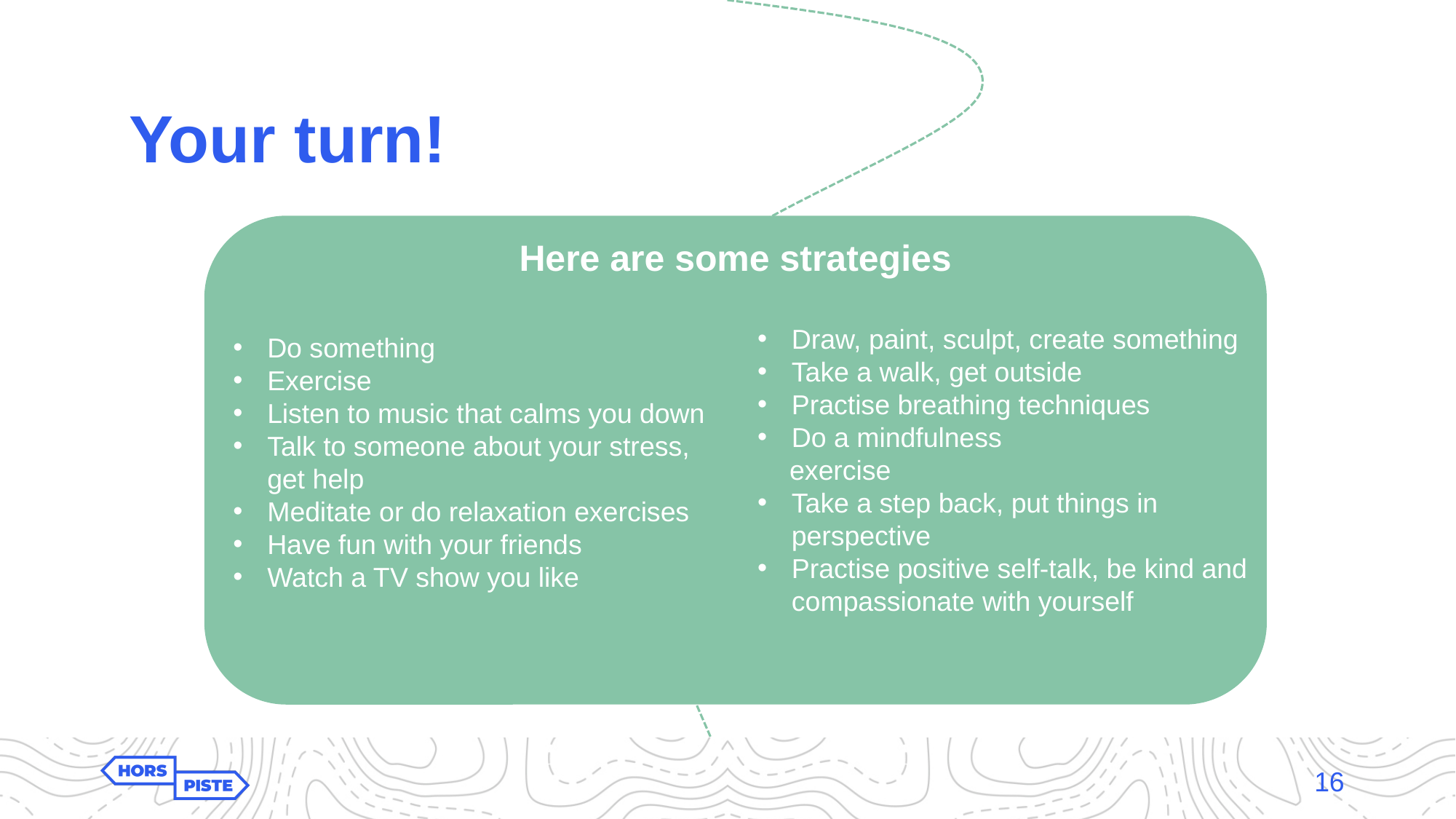

Your turn!
Here are some strategies

Draw, paint, sculpt, create something
Take a walk, get outside
Practise breathing techniques
Do a mindfulness
exercise
Take a step back, put things in perspective
Practise positive self-talk, be kind and compassionate with yourself
Do something
Exercise
Listen to music that calms you down
Talk to someone about your stress, get help
Meditate or do relaxation exercises
Have fun with your friends
Watch a TV show you like
16